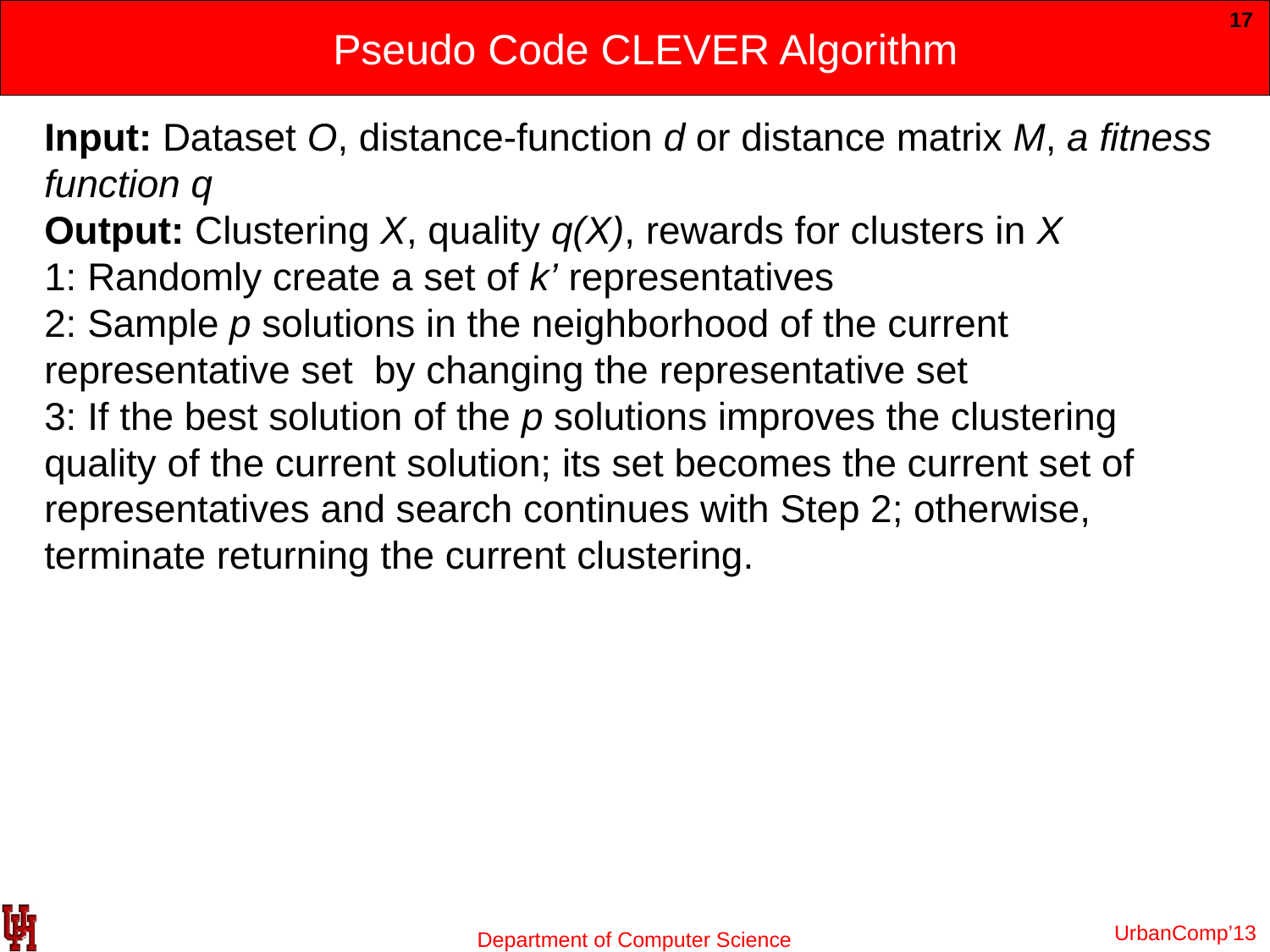

# Pseudo Code CLEVER Algorithm
17
Input: Dataset O, distance-function d or distance matrix M, a fitness function q
Output: Clustering X, quality q(X), rewards for clusters in X
1: Randomly create a set of k’ representatives
2: Sample p solutions in the neighborhood of the current representative set  by changing the representative set
3: If the best solution of the p solutions improves the clustering quality of the current solution; its set becomes the current set of representatives and search continues with Step 2; otherwise, terminate returning the current clustering.